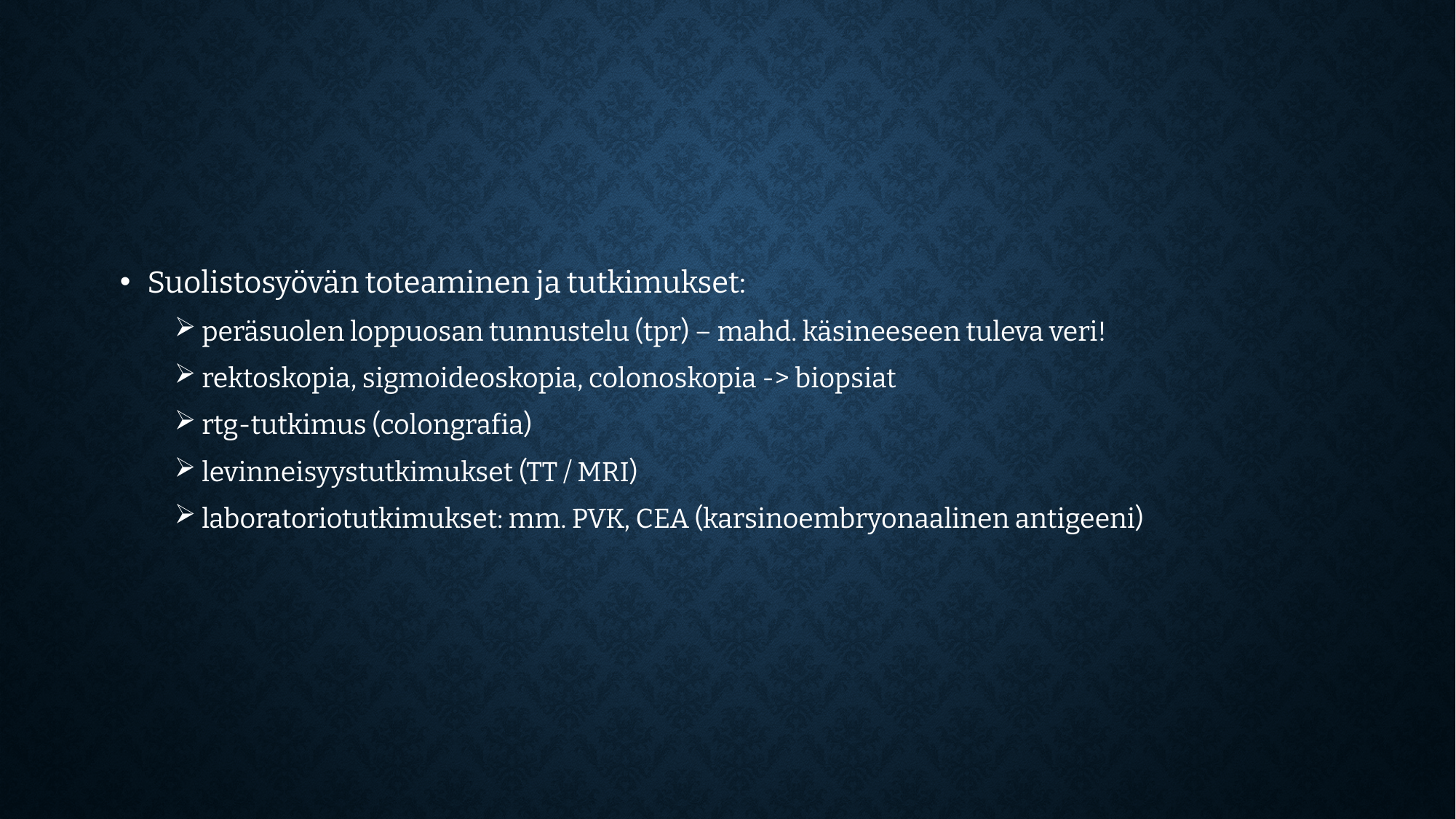

Suolistosyövän toteaminen ja tutkimukset:
peräsuolen loppuosan tunnustelu (tpr) – mahd. käsineeseen tuleva veri!
rektoskopia, sigmoideoskopia, colonoskopia -> biopsiat
rtg-tutkimus (colongrafia)
levinneisyystutkimukset (TT / MRI)
laboratoriotutkimukset: mm. PVK, CEA (karsinoembryonaalinen antigeeni)